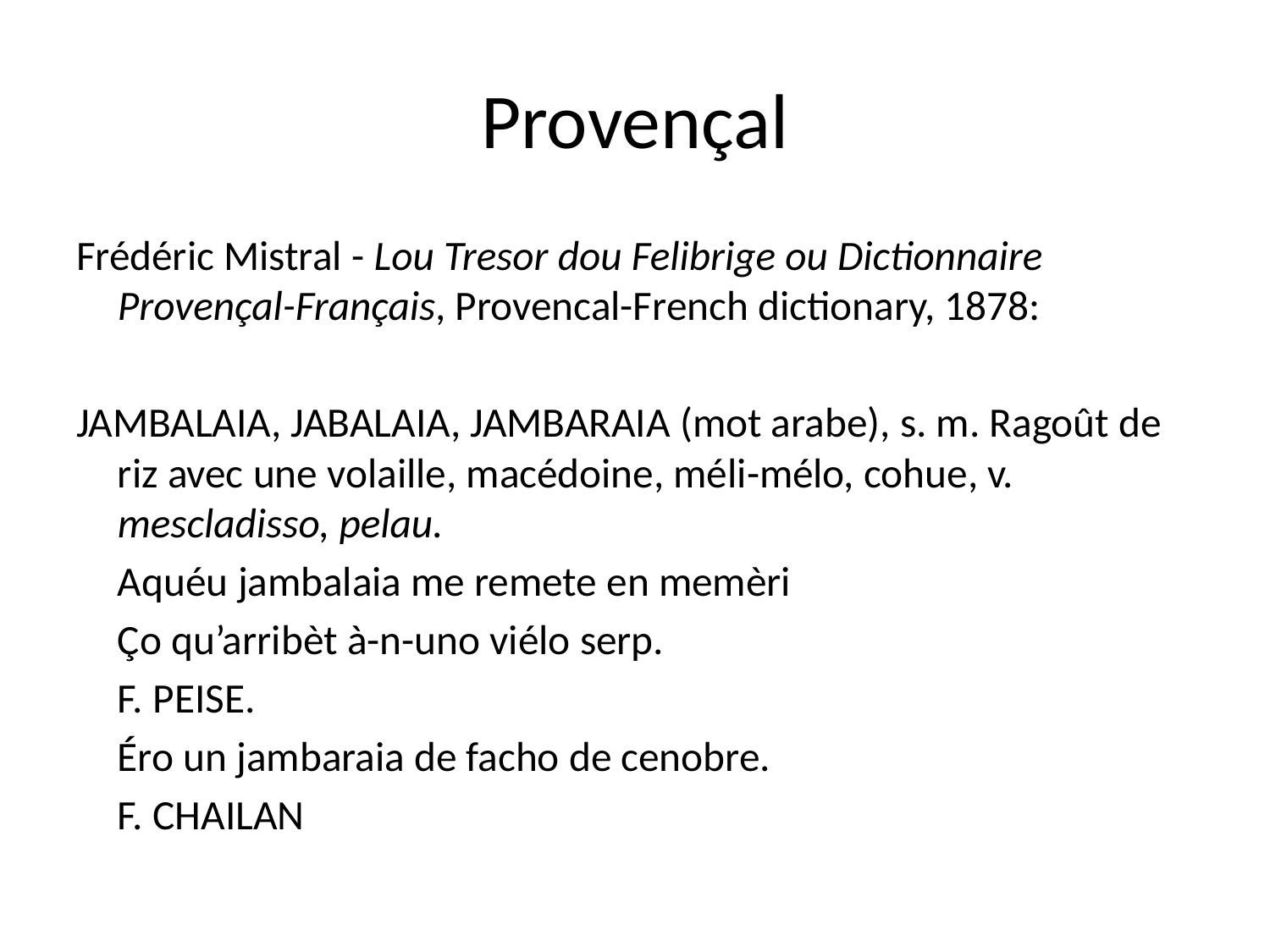

# Provençal
Frédéric Mistral - Lou Tresor dou Felibrige ou Dictionnaire Provençal-Français, Provencal-French dictionary, 1878:

JAMBALAIA, JABALAIA, JAMBARAIA (mot arabe), s. m. Ragoût de riz avec une volaille, macédoine, méli-mélo, cohue, v. mescladisso, pelau.
		Aquéu jambalaia me remete en memèri
			Ço qu’arribèt à-n-uno viélo serp.
				F. PEISE.
		Éro un jambaraia de facho de cenobre.
				F. CHAILAN